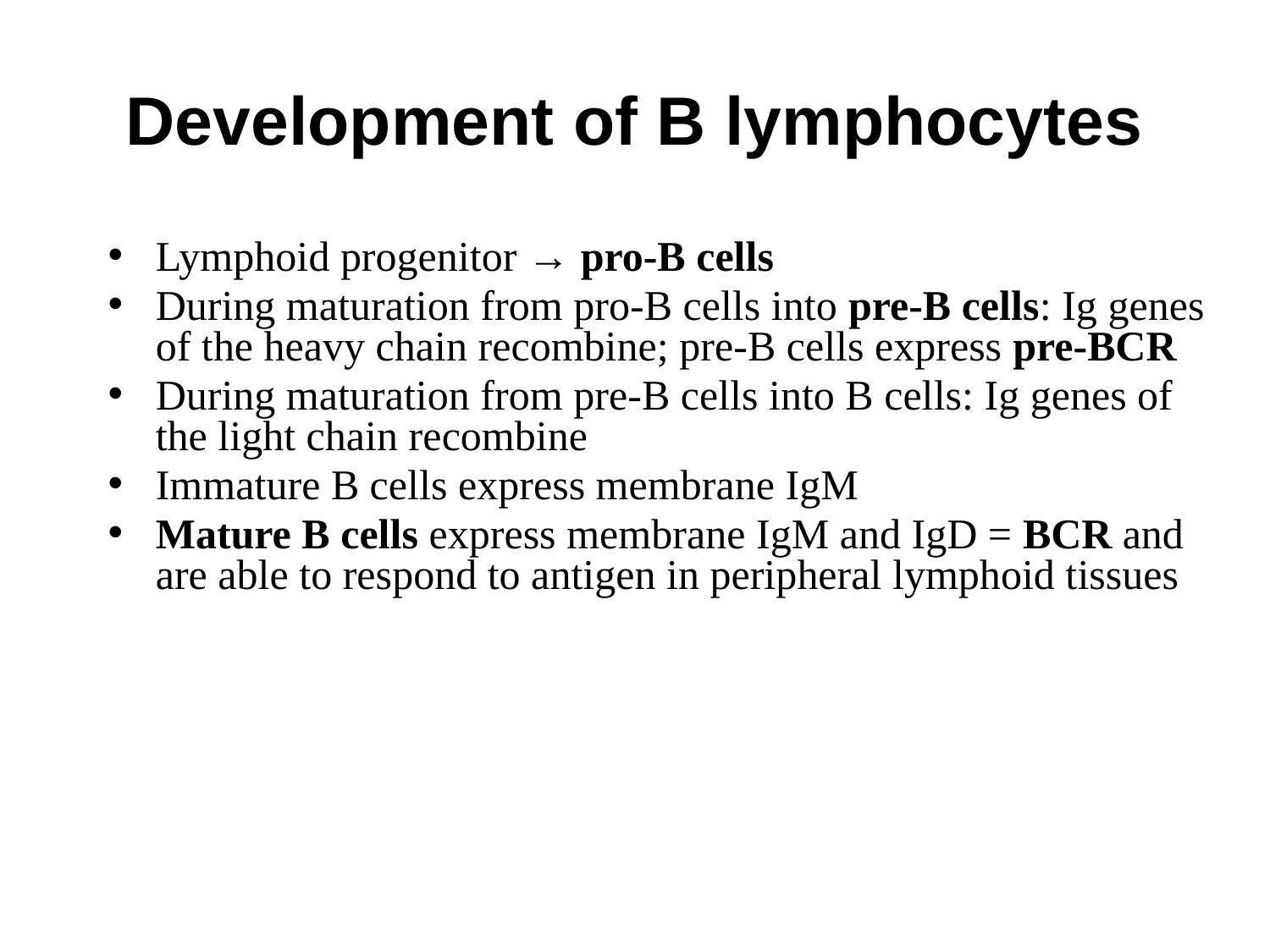

# Development of B lymphocytes
Lymphoid progenitor → pro-B cells
During maturation from pro-B cells into pre-B cells: Ig genes of the heavy chain recombine; pre-B cells express pre-BCR
During maturation from pre-B cells into B cells: Ig genes of the light chain recombine
Immature B cells express membrane IgM
Mature B cells express membrane IgM and IgD = BCR and are able to respond to antigen in peripheral lymphoid tissues